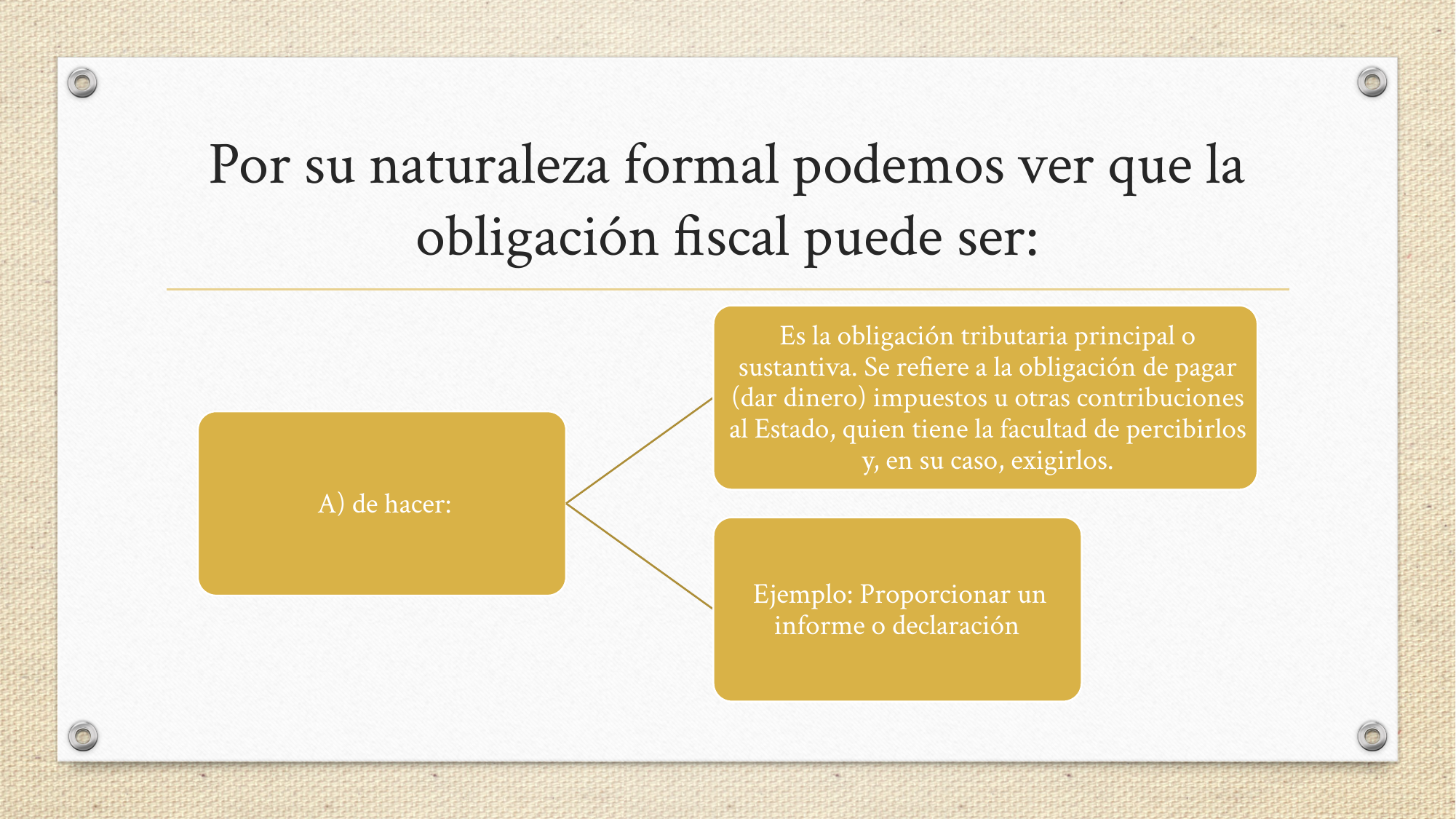

# Por su naturaleza formal podemos ver que la obligación fiscal puede ser:
A) de hacer:

Es la obligación tributaria principal o sustantiva. Se refiere a la obligación de pagar (dar dinero) impuestos u otras contribuciones al Estado, quien tiene la facultad de percibirlos y, en su caso, exigirlos.

Ejemplo: Proporcionar un informe o declaración